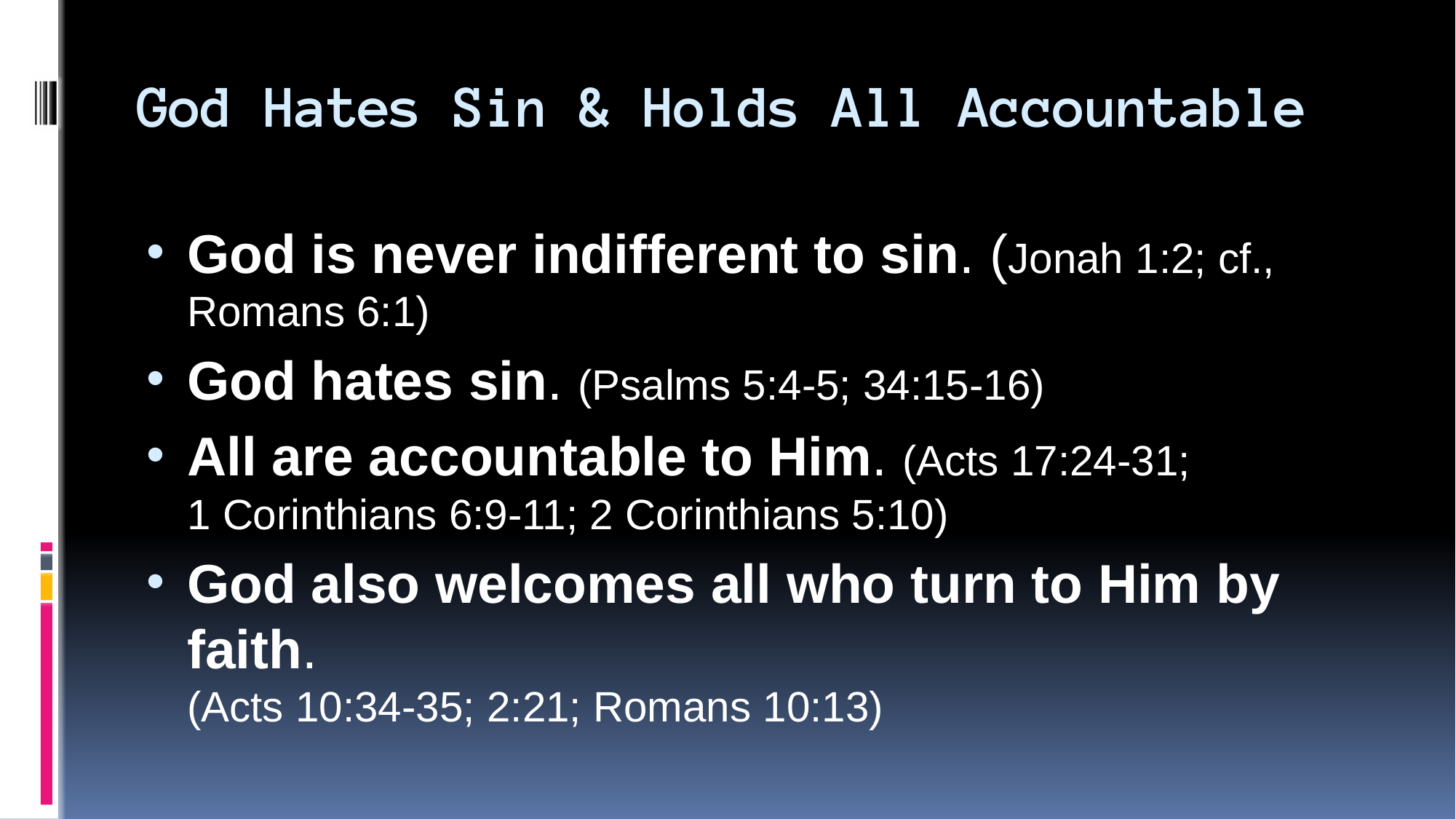

# God Hates Sin & Holds All Accountable
God is never indifferent to sin. (Jonah 1:2; cf., Romans 6:1)
God hates sin. (Psalms 5:4-5; 34:15-16)
All are accountable to Him. (Acts 17:24-31;
1 Corinthians 6:9-11; 2 Corinthians 5:10)
God also welcomes all who turn to Him by faith.
(Acts 10:34-35; 2:21; Romans 10:13)